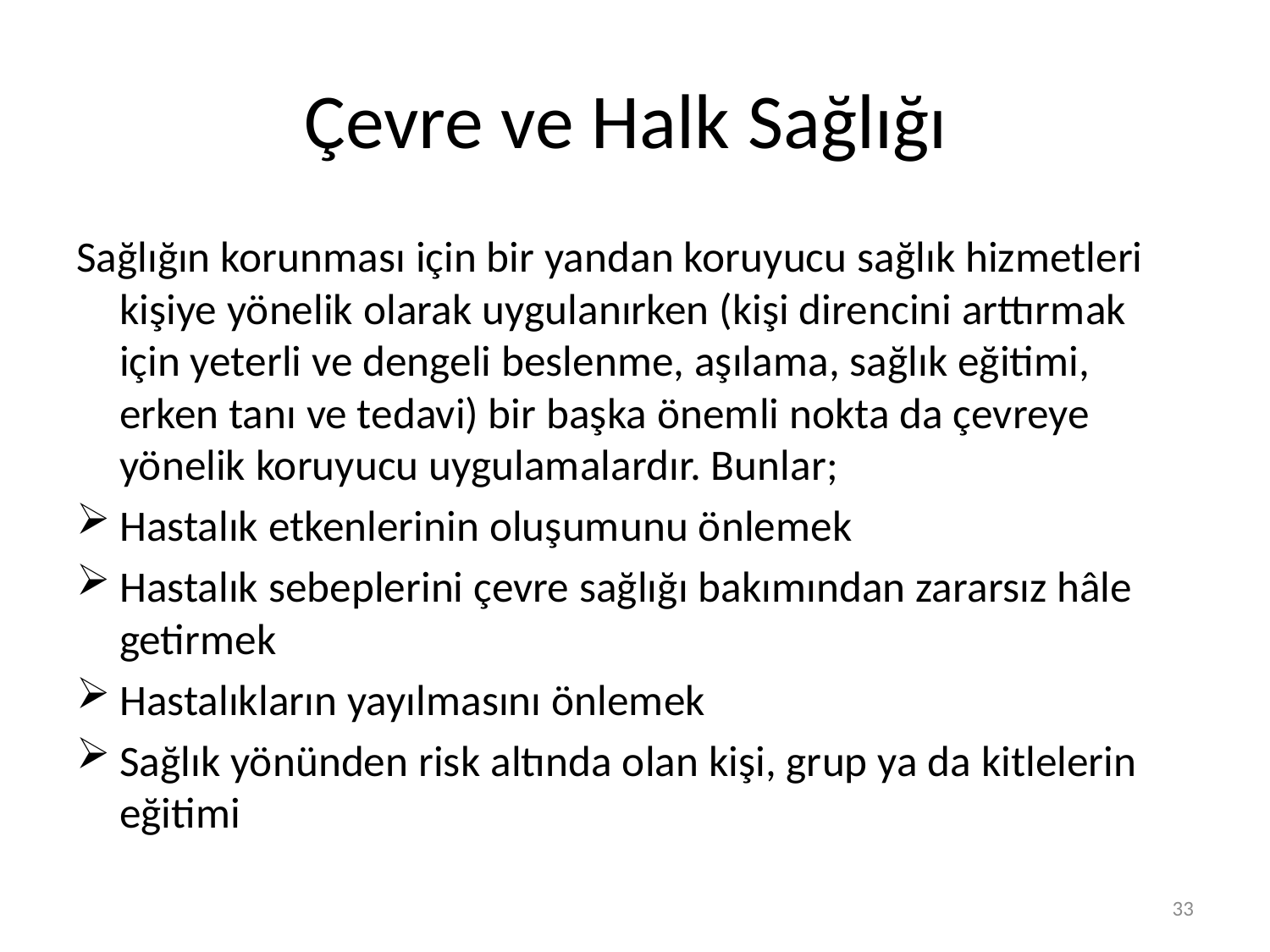

# Çevre ve Halk Sağlığı
Sağlığın korunması için bir yandan koruyucu sağlık hizmetleri kişiye yönelik olarak uygulanırken (kişi direncini arttırmak için yeterli ve dengeli beslenme, aşılama, sağlık eğitimi, erken tanı ve tedavi) bir başka önemli nokta da çevreye yönelik koruyucu uygulamalardır. Bunlar;
Hastalık etkenlerinin oluşumunu önlemek
Hastalık sebeplerini çevre sağlığı bakımından zararsız hâle getirmek
Hastalıkların yayılmasını önlemek
Sağlık yönünden risk altında olan kişi, grup ya da kitlelerin eğitimi
33